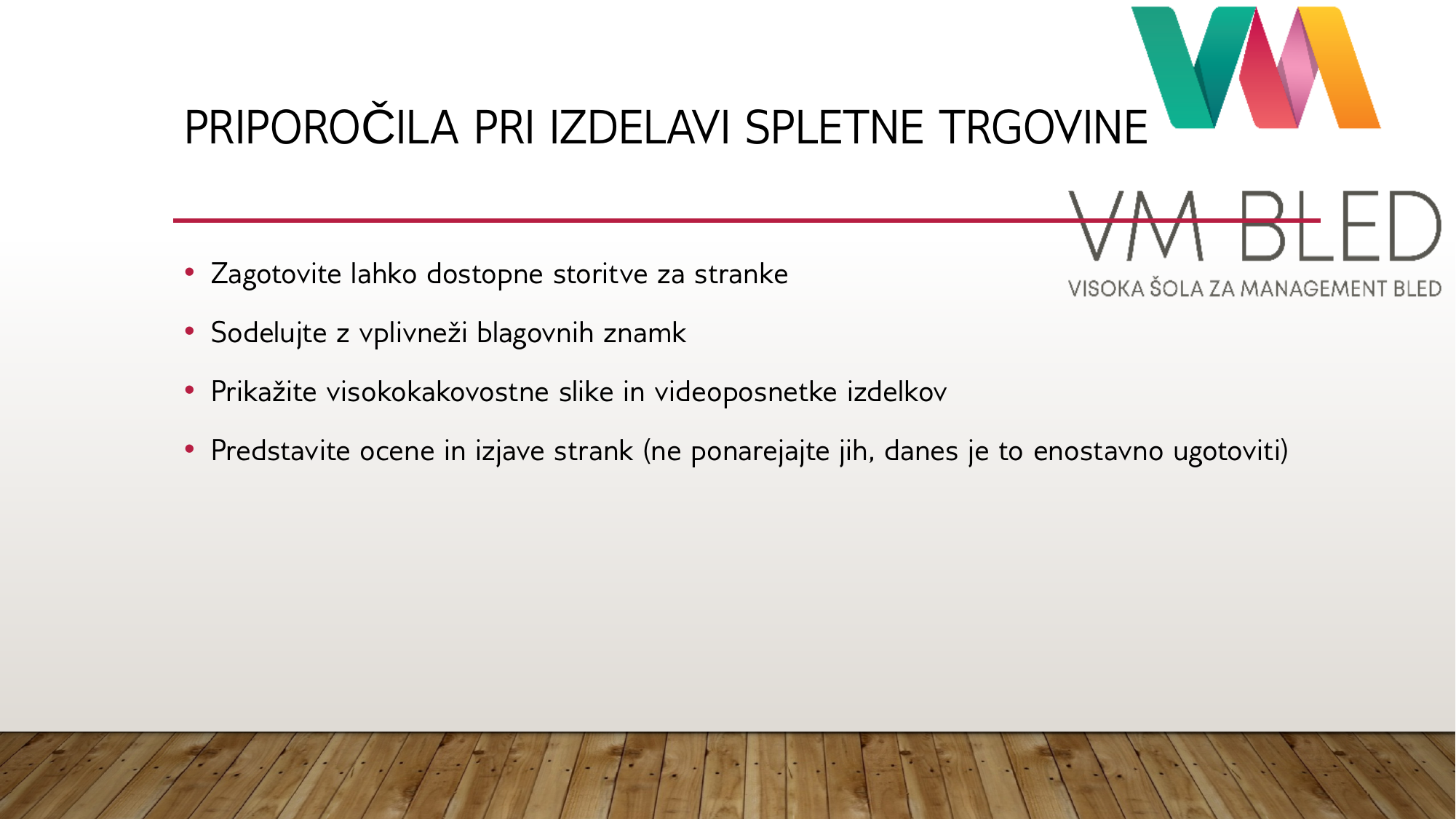

# Priporočila pri izdelavi spletne trgovine
Zagotovite lahko dostopne storitve za stranke
Sodelujte z vplivneži blagovnih znamk
Prikažite visokokakovostne slike in videoposnetke izdelkov
Predstavite ocene in izjave strank (ne ponarejajte jih, danes je to enostavno ugotoviti)